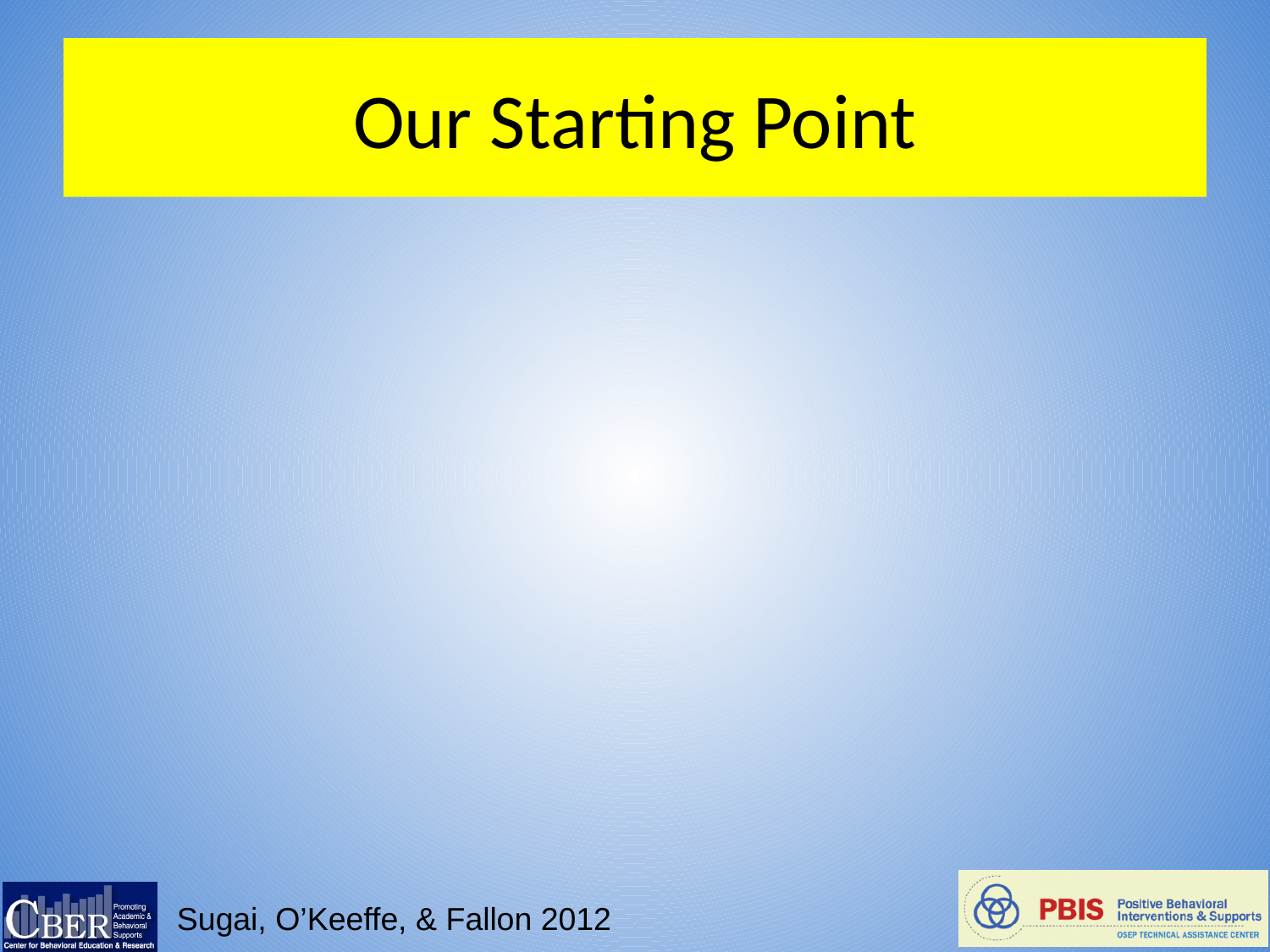

# Our Starting Point
Sugai, O’Keeffe, & Fallon 2012